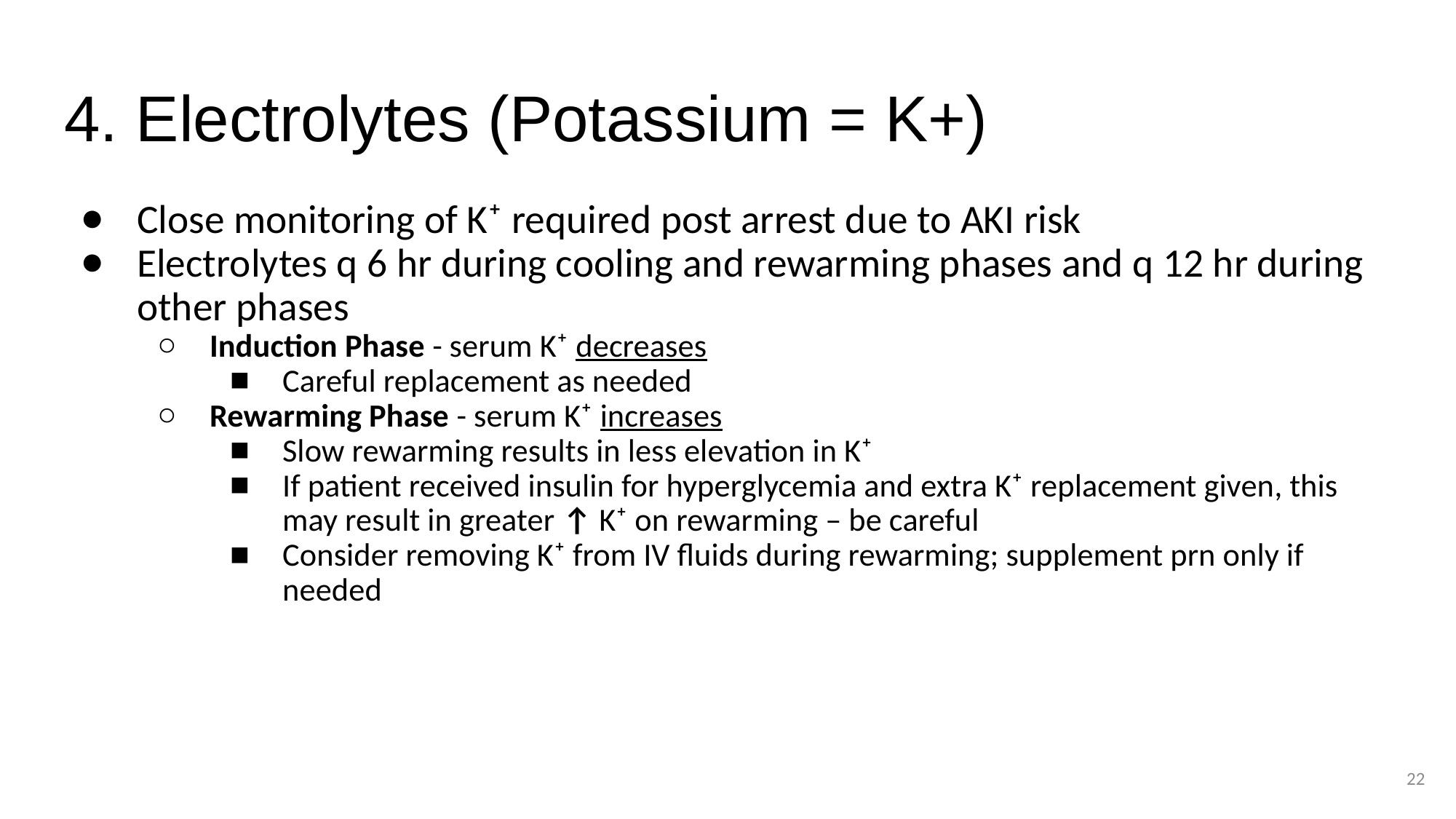

# 4. Electrolytes (Potassium = K+)
Close monitoring of K⁺ required post arrest due to AKI risk
Electrolytes q 6 hr during cooling and rewarming phases and q 12 hr during other phases
Induction Phase - serum K⁺ decreases
Careful replacement as needed
Rewarming Phase - serum K⁺ increases
Slow rewarming results in less elevation in K⁺
If patient received insulin for hyperglycemia and extra K⁺ replacement given, this may result in greater ↑ K⁺ on rewarming – be careful
Consider removing K⁺ from IV fluids during rewarming; supplement prn only if needed
22